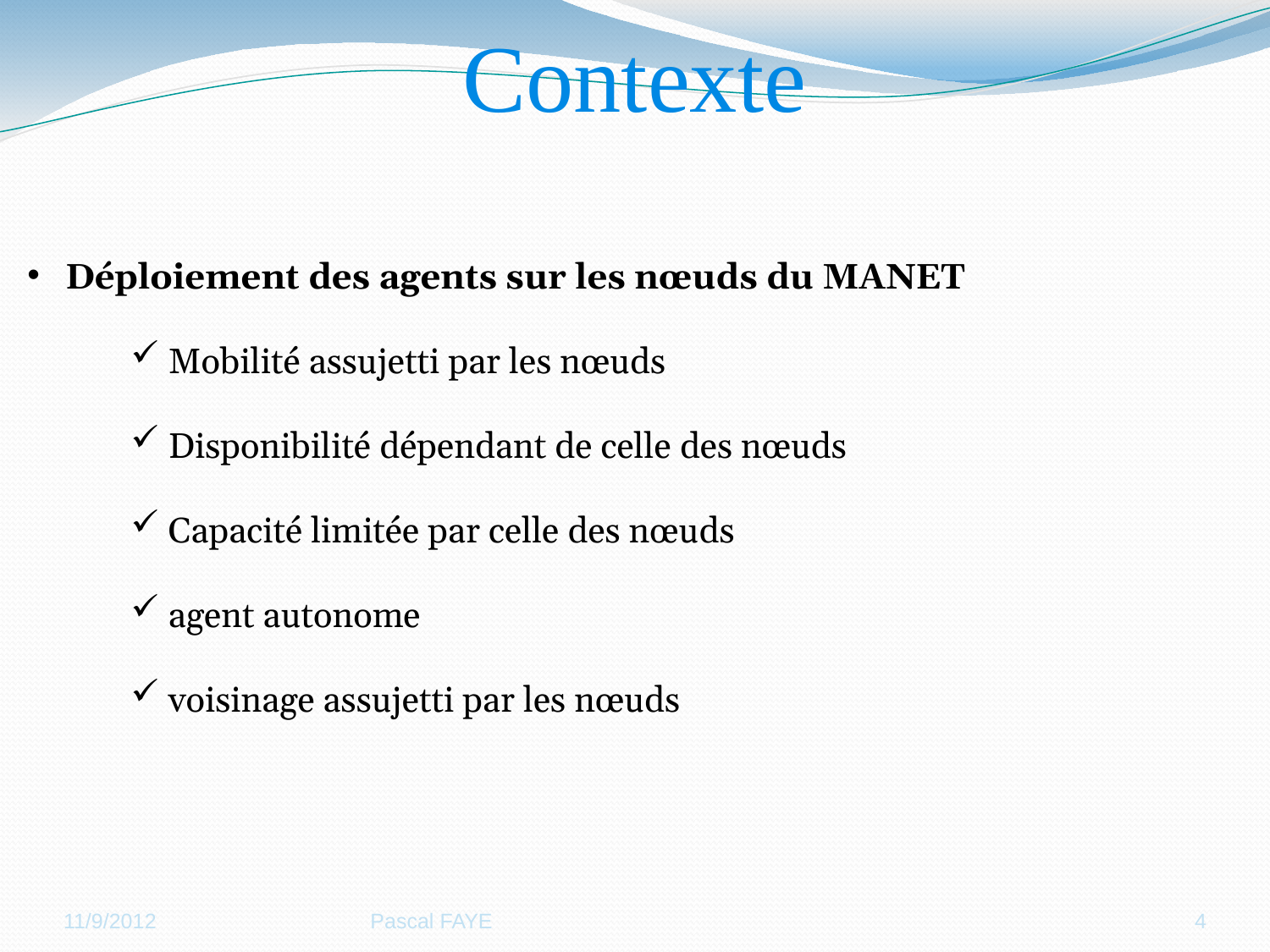

Contexte

Déploiement des agents sur les nœuds du MANET
Mobilité assujetti par les nœuds
Disponibilité dépendant de celle des nœuds
Capacité limitée par celle des nœuds
agent autonome
voisinage assujetti par les nœuds

11/9/2012
Pascal FAYE
4